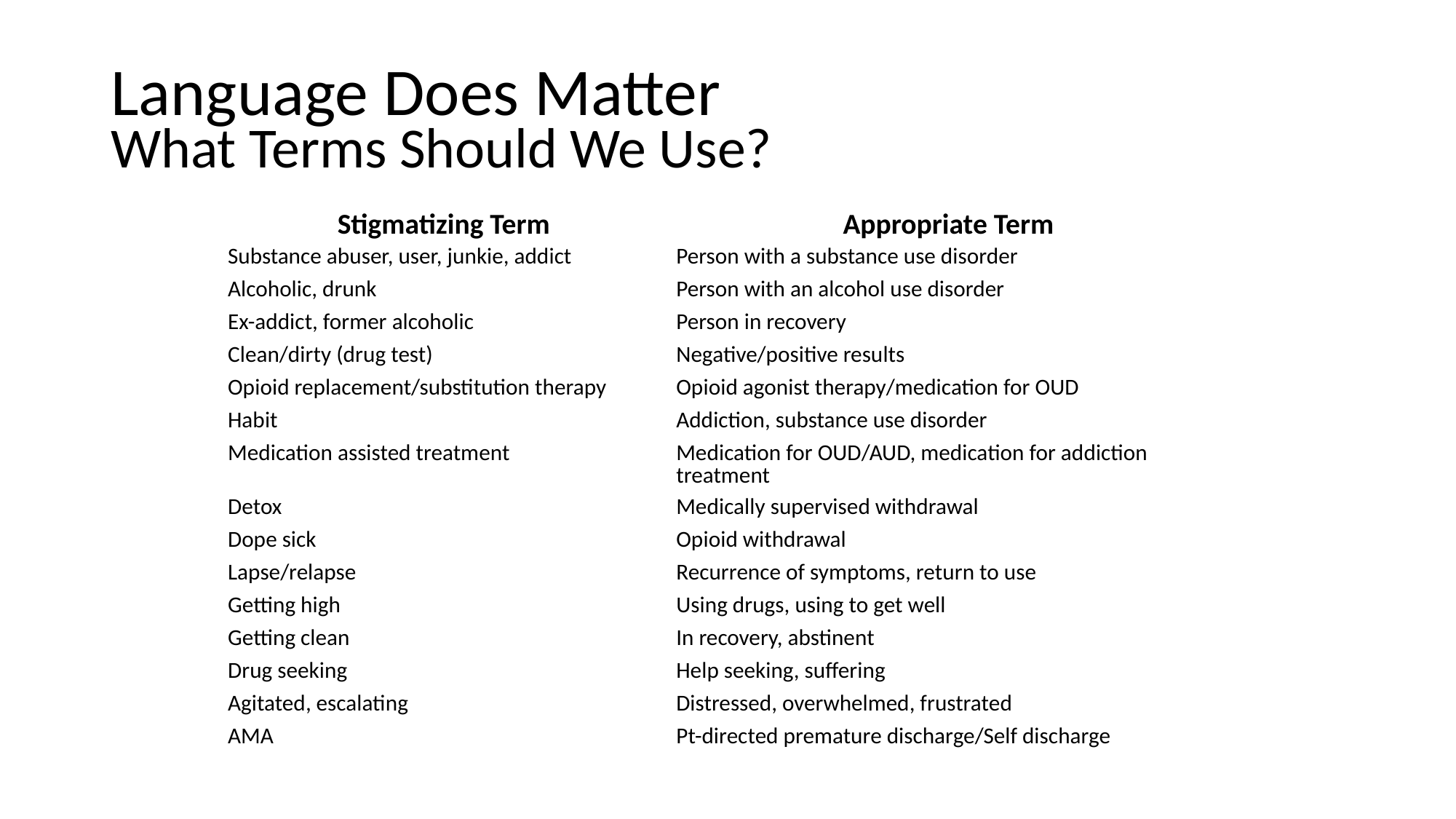

# Language Does Matter What Terms Should We Use?
| Stigmatizing Term | Appropriate Term |
| --- | --- |
| Substance abuser, user, junkie, addict | Person with a substance use disorder |
| Alcoholic, drunk | Person with an alcohol use disorder |
| Ex-addict, former alcoholic | Person in recovery |
| Clean/dirty (drug test) | Negative/positive results |
| Opioid replacement/substitution therapy | Opioid agonist therapy/medication for OUD |
| Habit | Addiction, substance use disorder |
| Medication assisted treatment | Medication for OUD/AUD, medication for addiction treatment |
| Detox | Medically supervised withdrawal |
| Dope sick | Opioid withdrawal |
| Lapse/relapse | Recurrence of symptoms, return to use |
| Getting high | Using drugs, using to get well |
| Getting clean | In recovery, abstinent |
| Drug seeking | Help seeking, suffering |
| Agitated, escalating | Distressed, overwhelmed, frustrated |
| AMA | Pt-directed premature discharge/Self discharge |